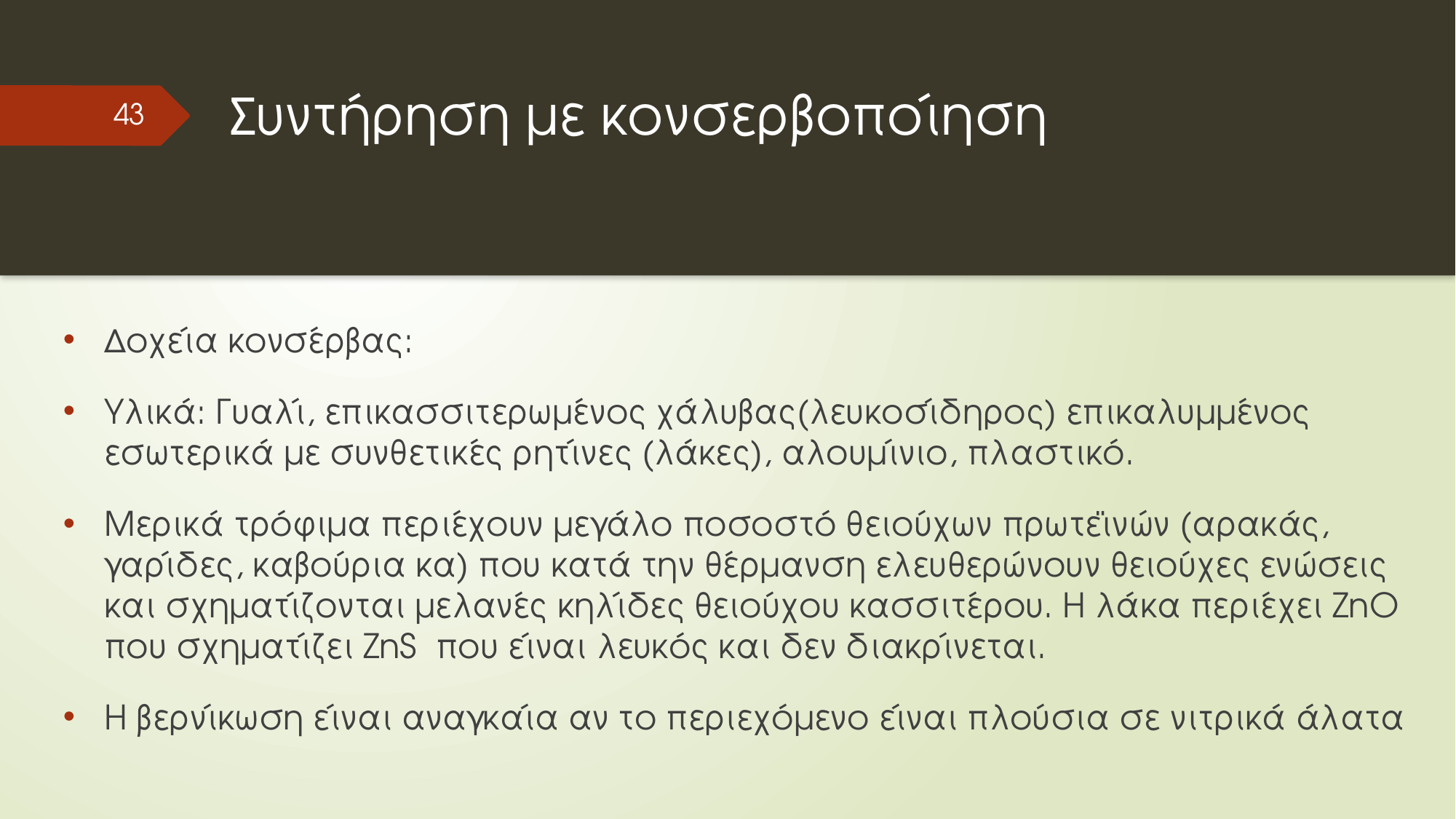

# Συντήρηση με κονσερβοποίηση

43
Δοχεία κονσέρβας:
Υλικά: Γυαλί, επικασσιτερωμένος χάλυβας(λευκοσίδηρος) επικαλυμμένος εσωτερικά με συνθετικές ρητίνες (λάκες), αλουμίνιο, πλαστικό.
Μερικά τρόφιμα περιέχουν μεγάλο ποσοστό θειούχων πρωτεϊνών (αρακάς, γαρίδες, καβούρια κα) που κατά την θέρμανση ελευθερώνουν θειούχες ενώσεις και σχηματίζονται μελανές κηλίδες θειούχου κασσιτέρου. Η λάκα περιέχει ZnO που σχηματίζει ZnS  που είναι λευκός και δεν διακρίνεται.
Η βερνίκωση είναι αναγκαία αν το περιεχόμενο είναι πλούσια σε νιτρικά άλατα